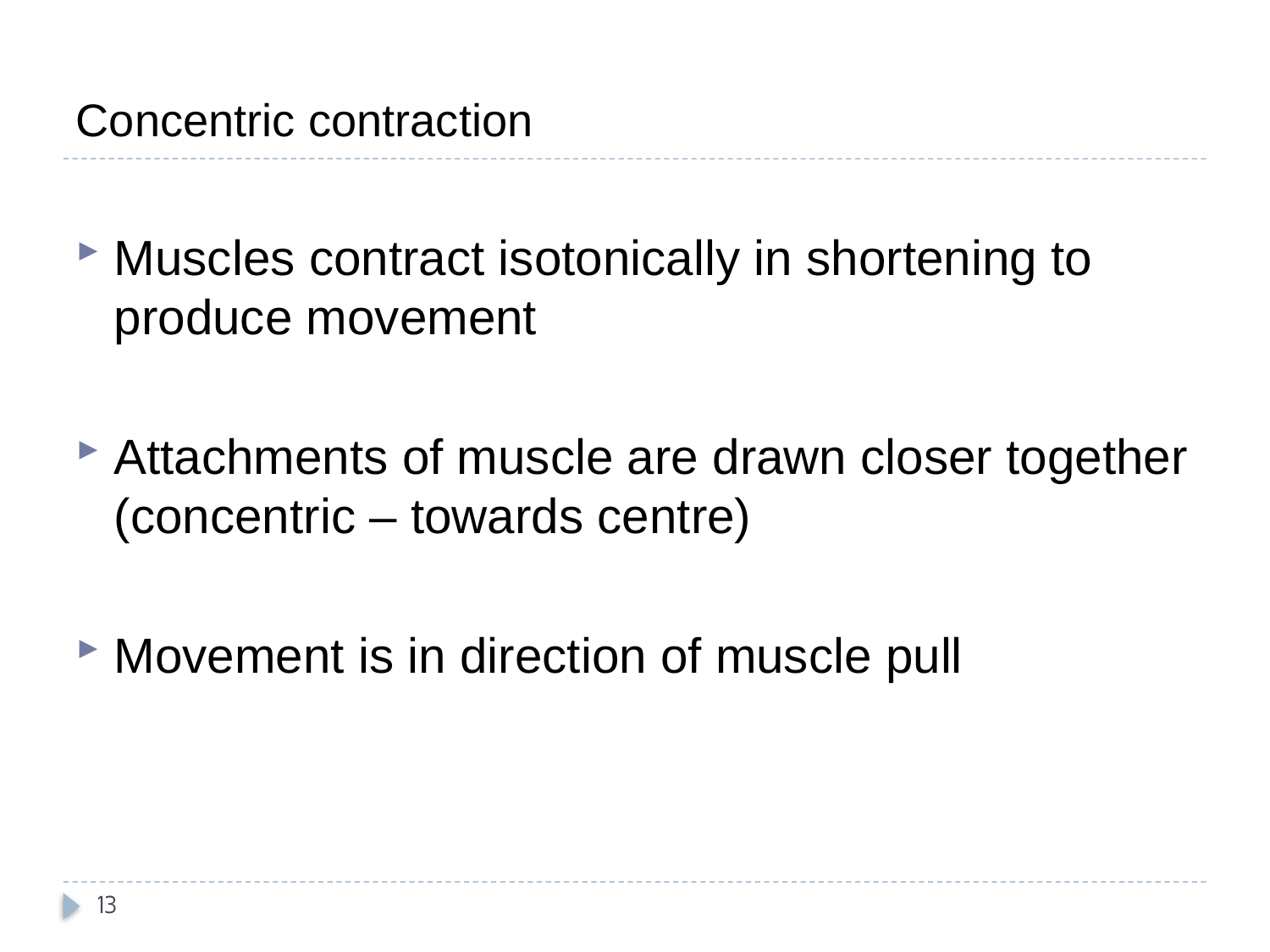

Concentric contraction

Muscles contract isotonically in shortening to produce movement

Attachments of muscle are drawn closer together (concentric – towards centre)

Movement is in direction of muscle pull

13